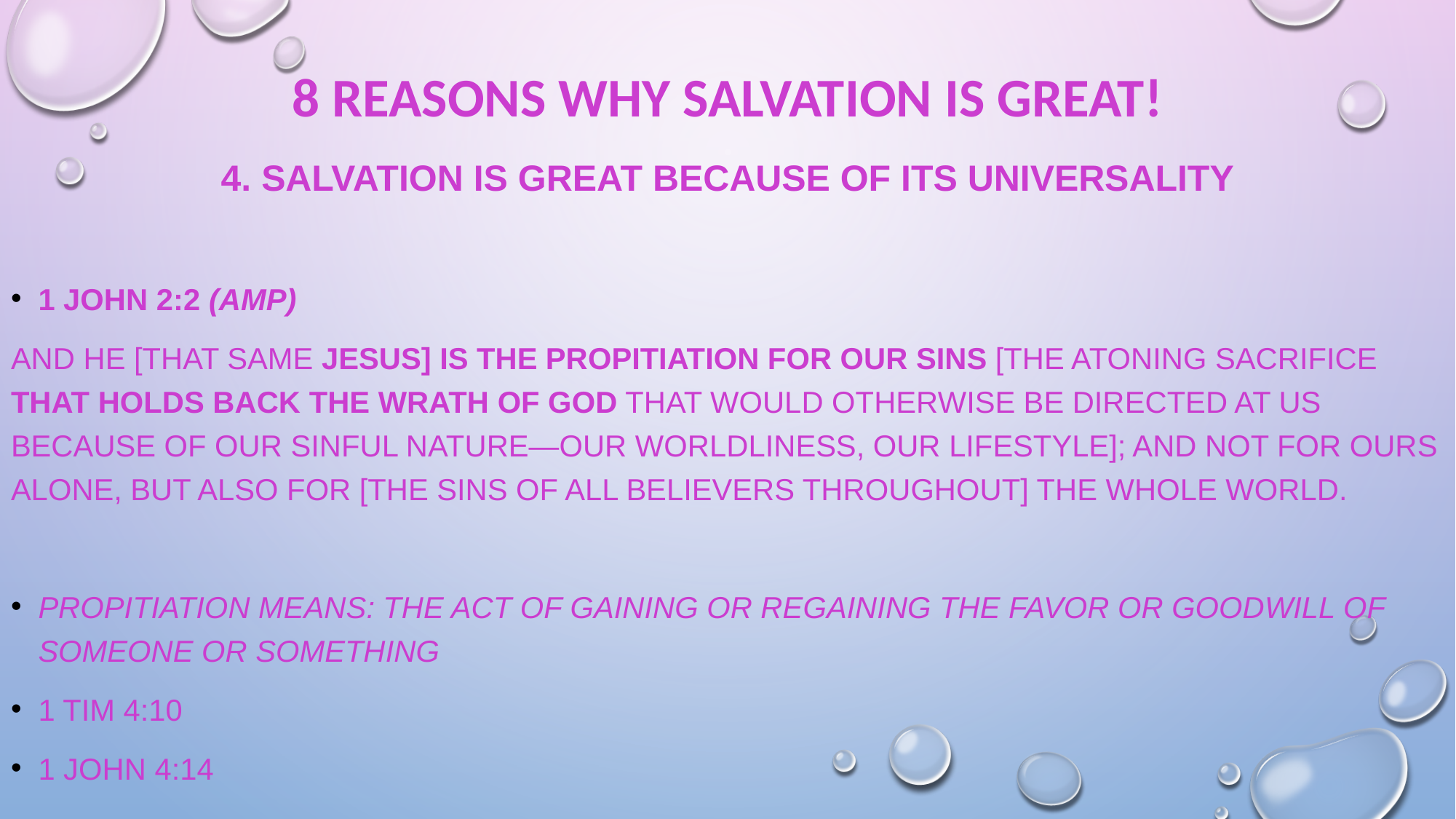

# 8 Reasons why Salvation is Great!
4. Salvation is Great because of its Universality

1 John 2:2 (AMP)
And He [that same Jesus] is the propitiation for our sins [the atoning sacrifice that holds back the wrath of God that would otherwise be directed at us because of our sinful nature—our worldliness, our lifestyle]; and not for ours alone, but also for [the sins of all believers throughout] the whole world.

Propitiation means: the act of gaining or regaining the favor or goodwill of someone or something
1 Tim 4:10
1 John 4:14